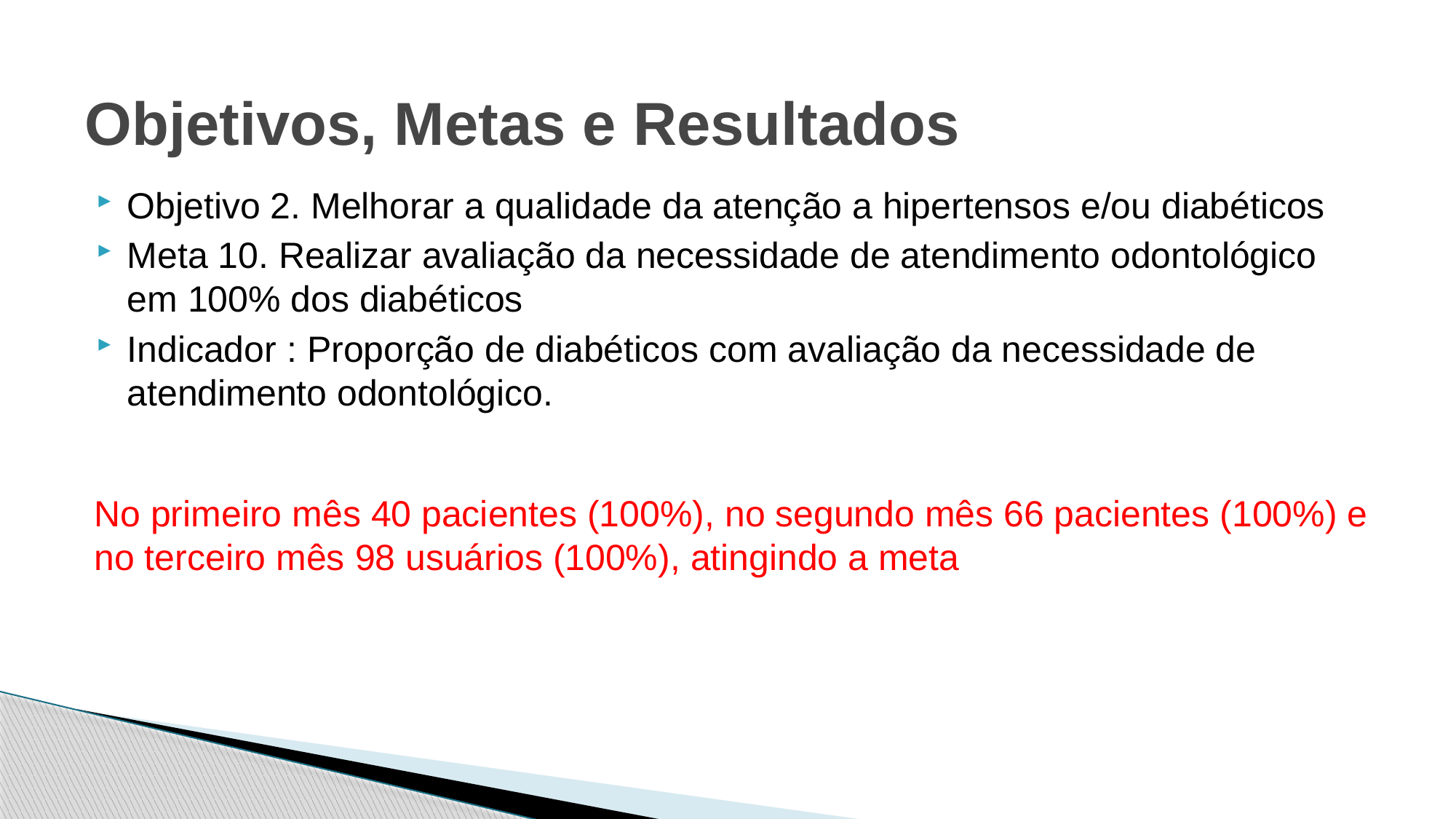

# Objetivos, Metas e Resultados
Objetivo 2. Melhorar a qualidade da atenção a hipertensos e/ou diabéticos
Meta 10. Realizar avaliação da necessidade de atendimento odontológico em 100% dos diabéticos
Indicador : Proporção de diabéticos com avaliação da necessidade de atendimento odontológico.

### Chart

| Category |
|---|
No primeiro mês 40 pacientes (100%), no segundo mês 66 pacientes (100%) e no terceiro mês 98 usuários (100%), atingindo a meta